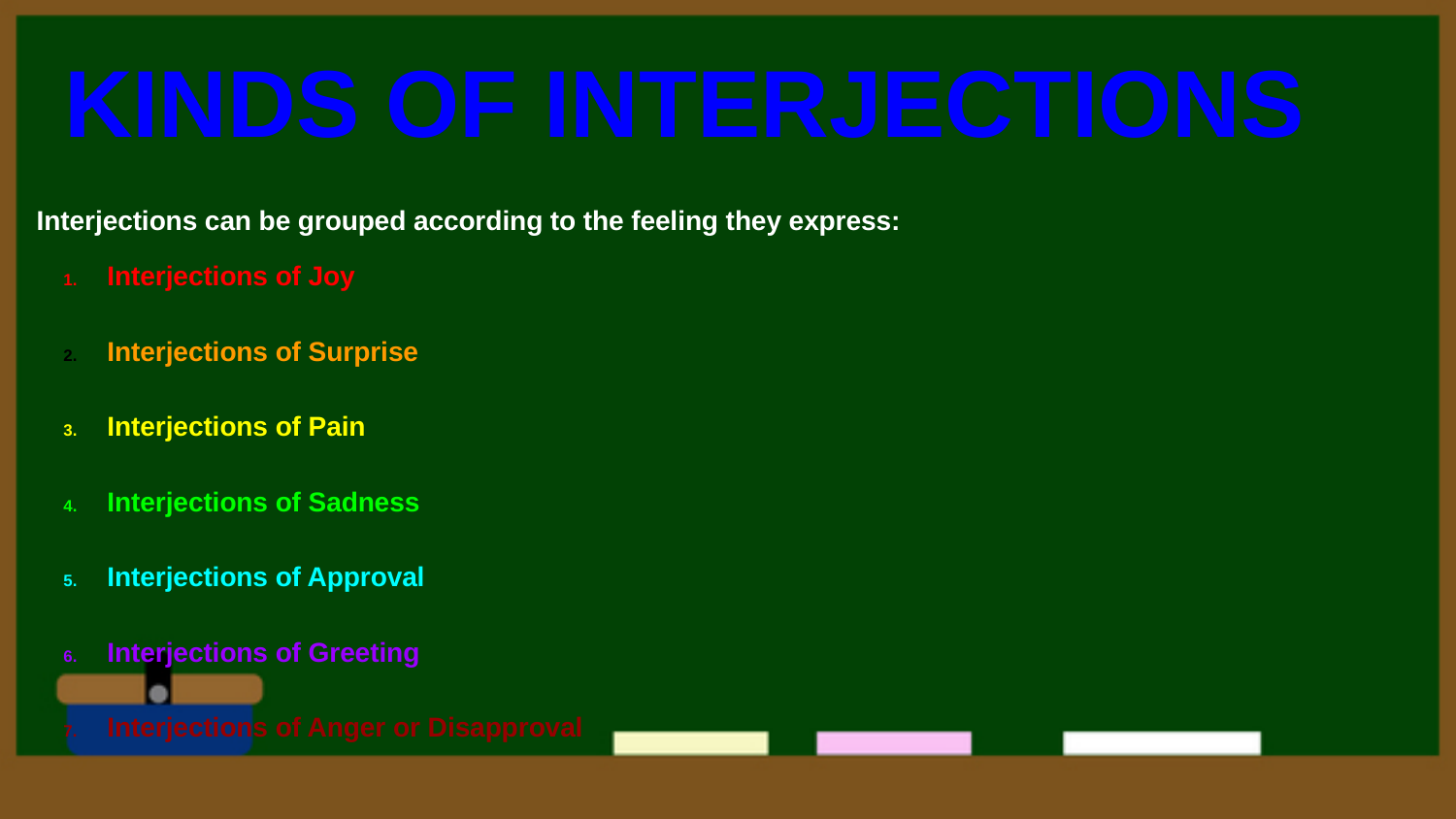

# KINDS OF INTERJECTIONS
Interjections can be grouped according to the feeling they express:
Interjections of Joy
Interjections of Surprise
Interjections of Pain
Interjections of Sadness
Interjections of Approval
Interjections of Greeting
Interjections of Anger or Disapproval